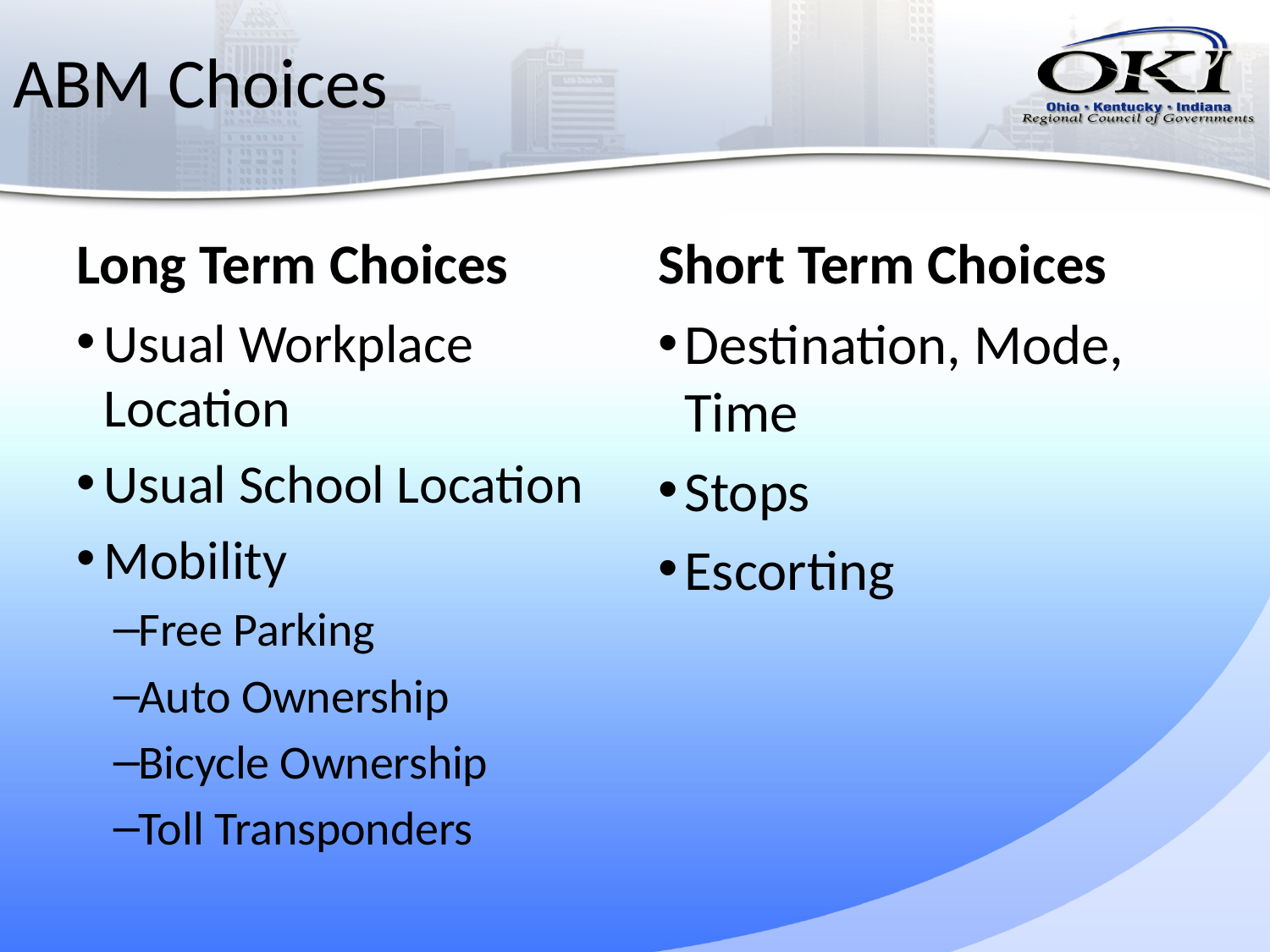

# ABM Choices
Long Term Choices
Short Term Choices
Usual Workplace Location
Usual School Location
Mobility
Free Parking
Auto Ownership
Bicycle Ownership
Toll Transponders
Destination, Mode, Time
Stops
Escorting